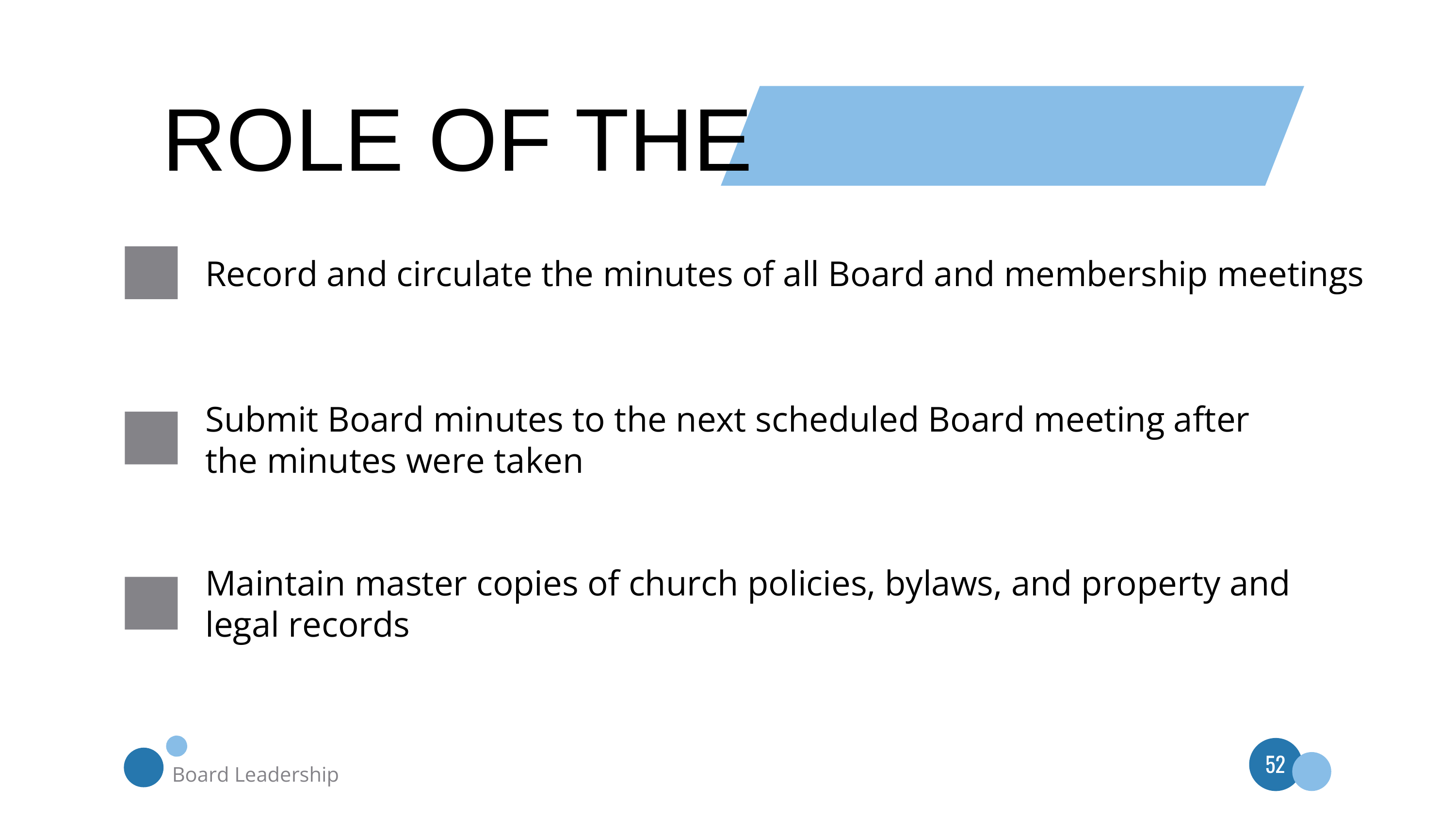

ROLE OF THE SECRETARY

Record and circulate the minutes of all Board and membership meetings
Submit Board minutes to the next scheduled Board meeting after the minutes were taken

Maintain master copies of church policies, bylaws, and property and legal records